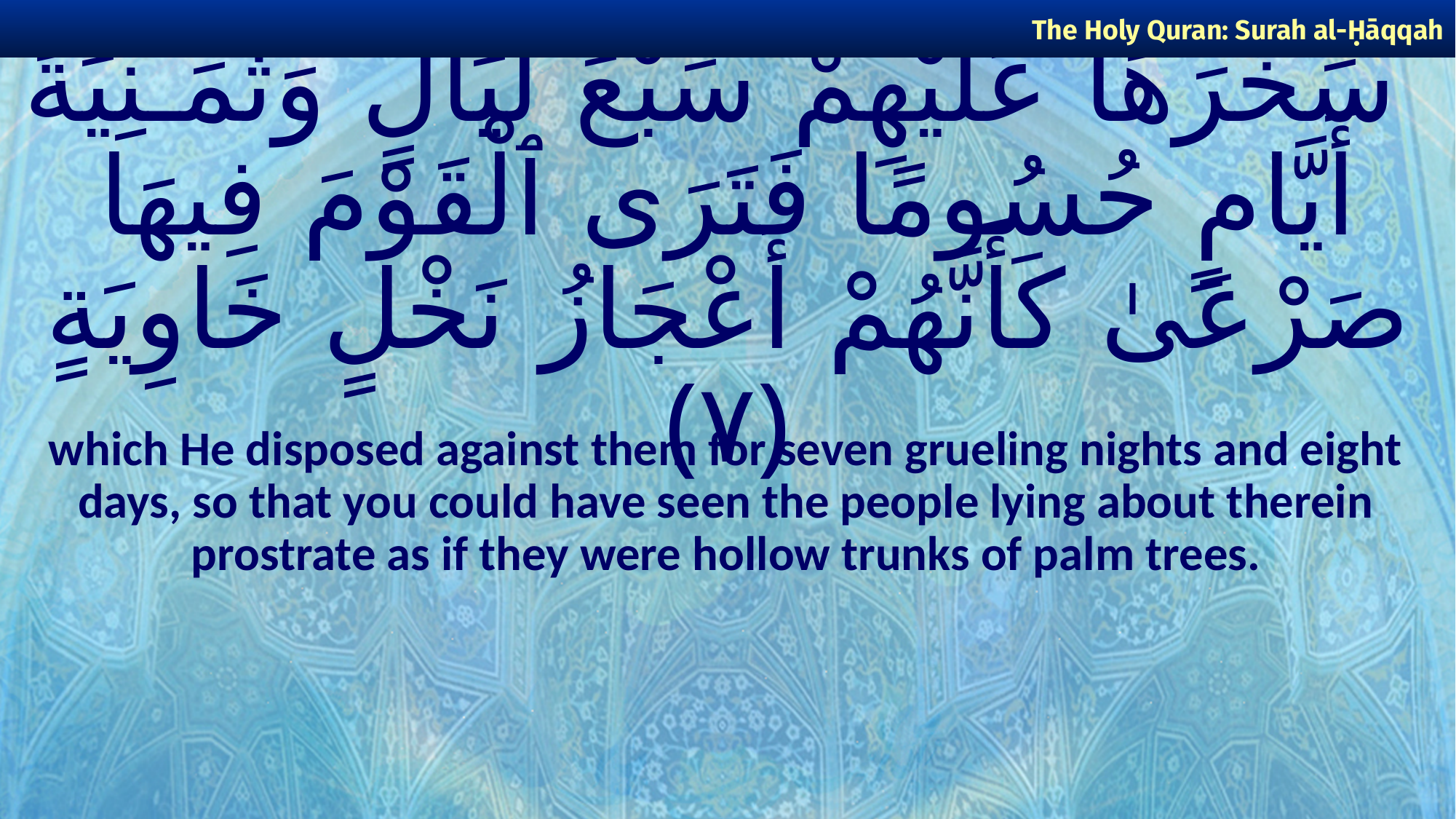

The Holy Quran: Surah al-Ḥāqqah
# سَخَّرَهَا عَلَيْهِمْ سَبْعَ لَيَالٍ وَثَمَـٰنِيَةَ أَيَّامٍ حُسُومًا فَتَرَى ٱلْقَوْمَ فِيهَا صَرْعَىٰ كَأَنَّهُمْ أَعْجَازُ نَخْلٍ خَاوِيَةٍ ﴿٧﴾
which He disposed against them for seven grueling nights and eight days, so that you could have seen the people lying about therein prostrate as if they were hollow trunks of palm trees.